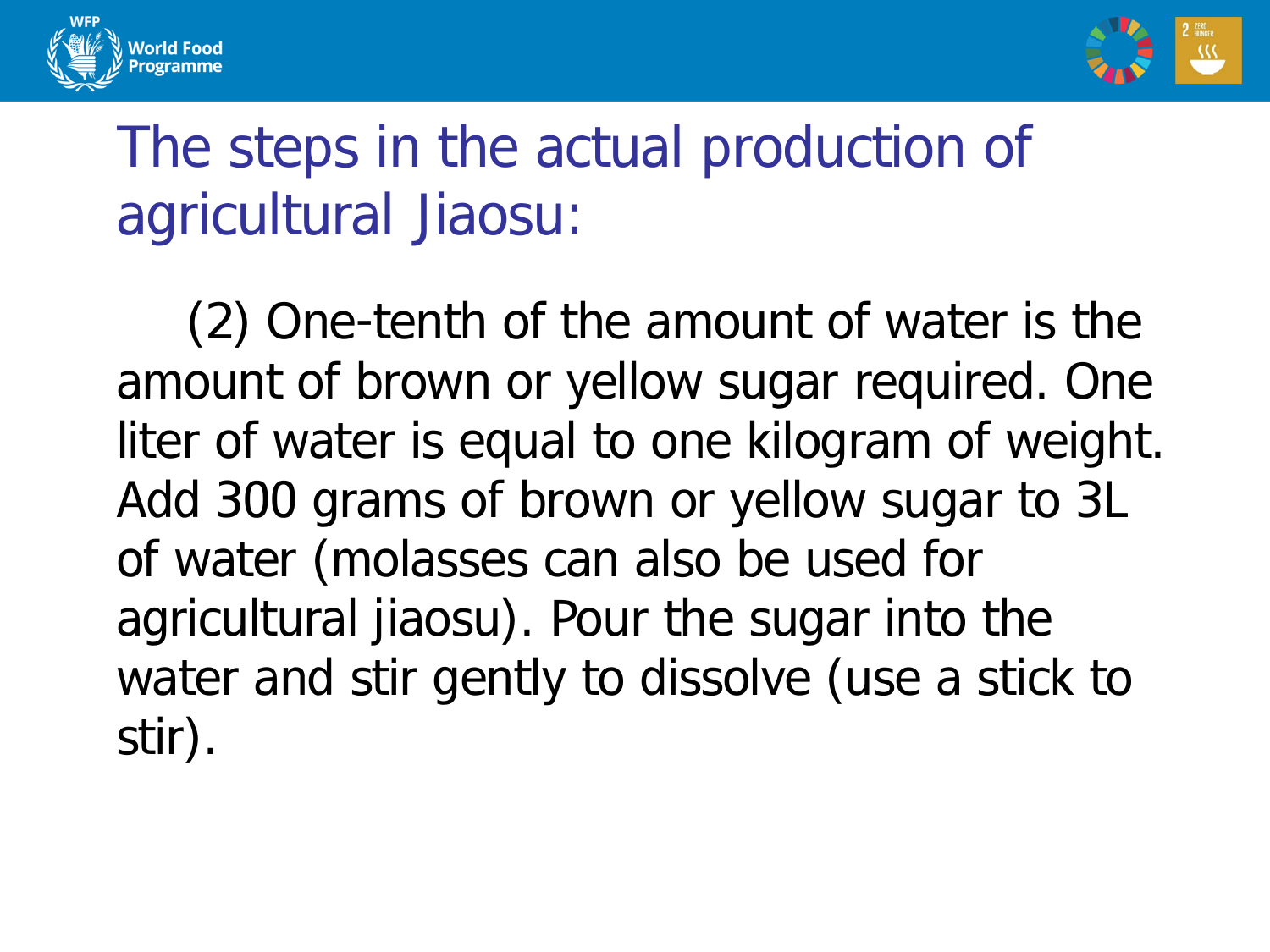

# The steps in the actual production of agricultural Jiaosu:
    (2) One-tenth of the amount of water is the amount of brown or yellow sugar required. One liter of water is equal to one kilogram of weight. Add 300 grams of brown or yellow sugar to 3L of water (molasses can also be used for agricultural jiaosu). Pour the sugar into the water and stir gently to dissolve (use a stick to stir).